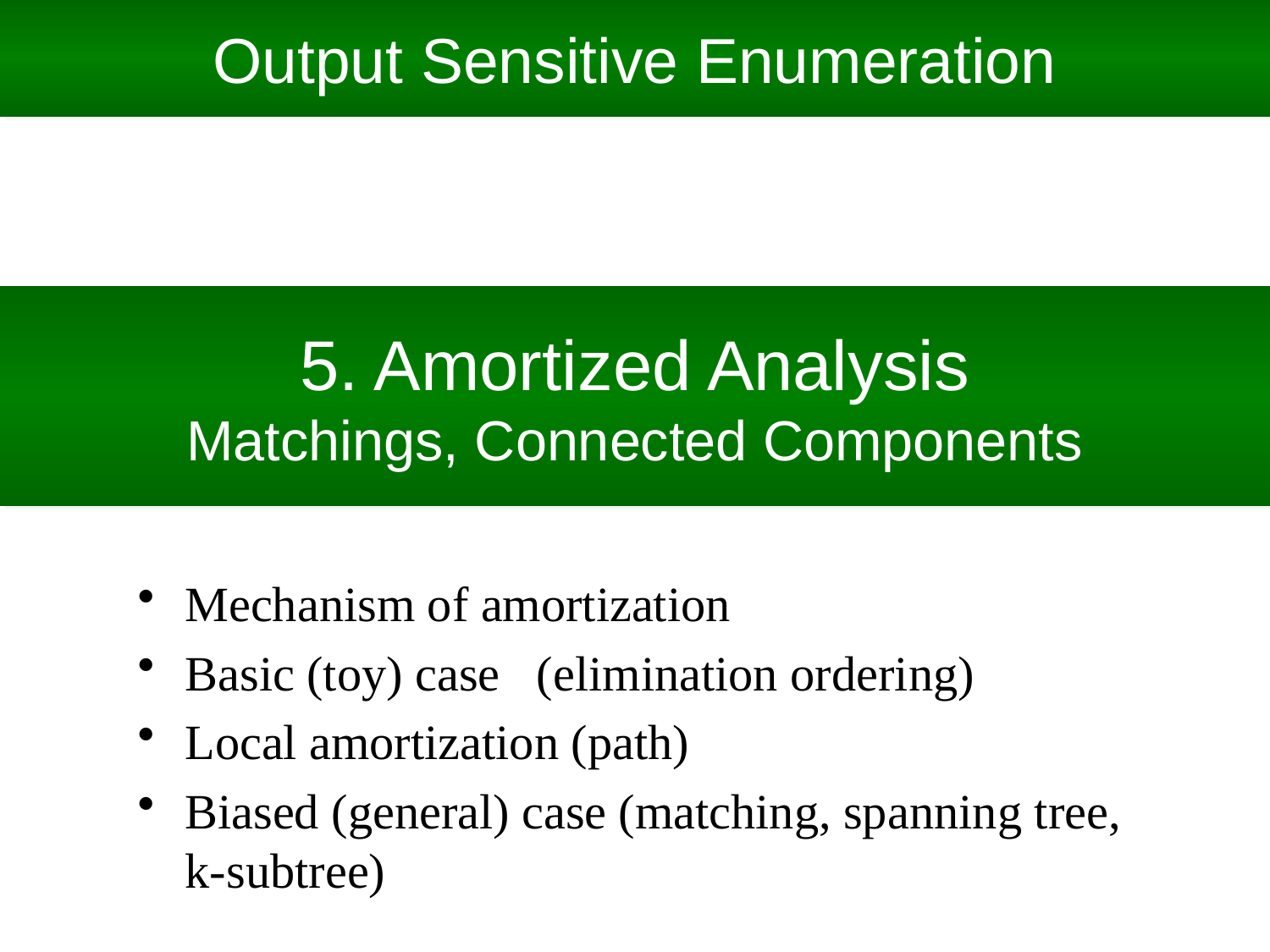

# Output Sensitive Enumeration
5. Amortized Analysis
Matchings, Connected Components
Mechanism of amortization
Basic (toy) case   (elimination ordering)
Local amortization (path)
Biased (general) case (matching, spanning tree, k-subtree)